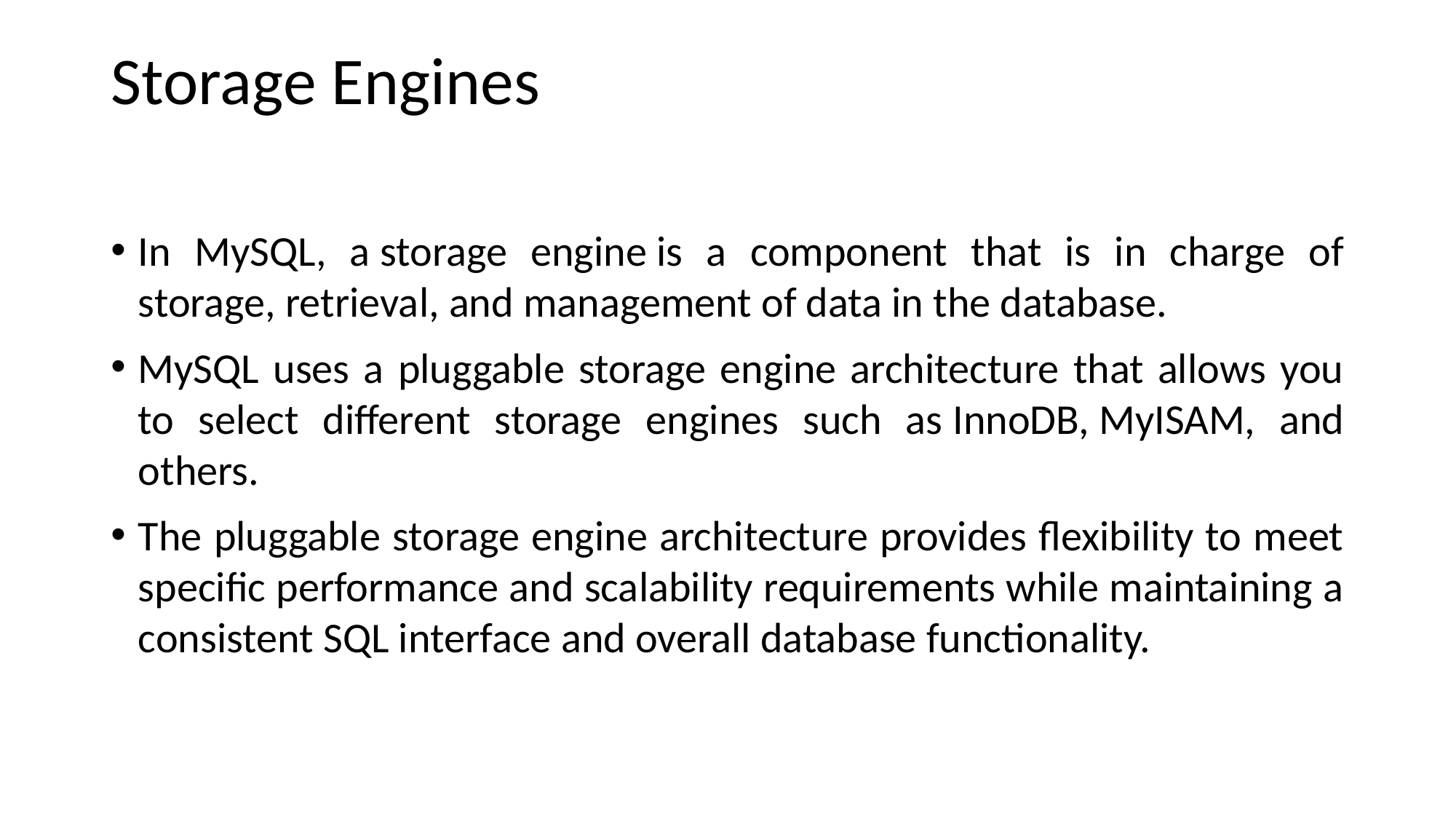

# Storage Engines
In MySQL, a storage engine is a component that is in charge of storage, retrieval, and management of data in the database.
MySQL uses a pluggable storage engine architecture that allows you to select different storage engines such as InnoDB, MyISAM, and others.
The pluggable storage engine architecture provides flexibility to meet specific performance and scalability requirements while maintaining a consistent SQL interface and overall database functionality.